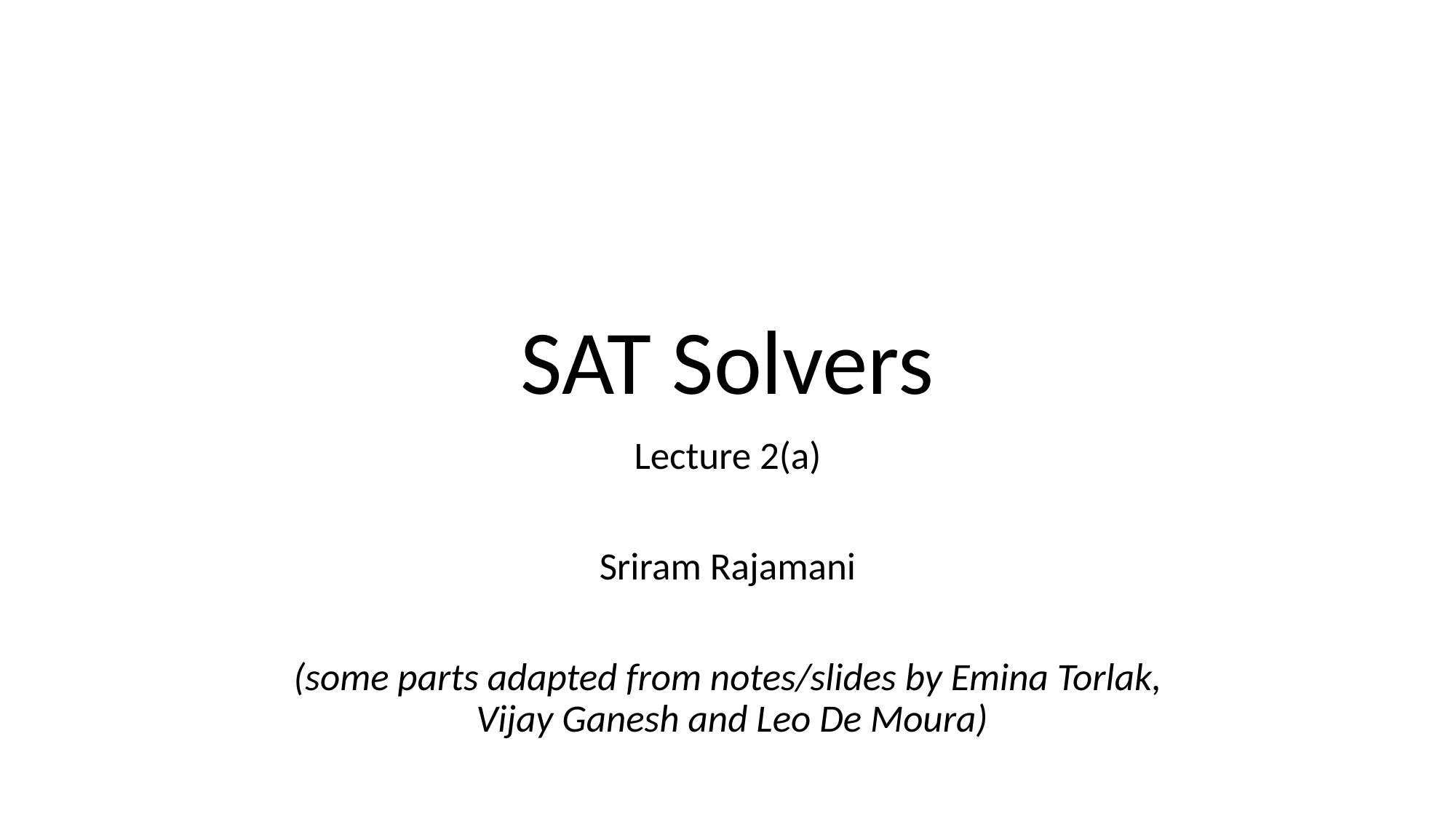

# SAT Solvers
Lecture 2(a)

Sriram Rajamani

(some parts adapted from notes/slides by Emina Torlak,
 Vijay Ganesh and Leo De Moura)